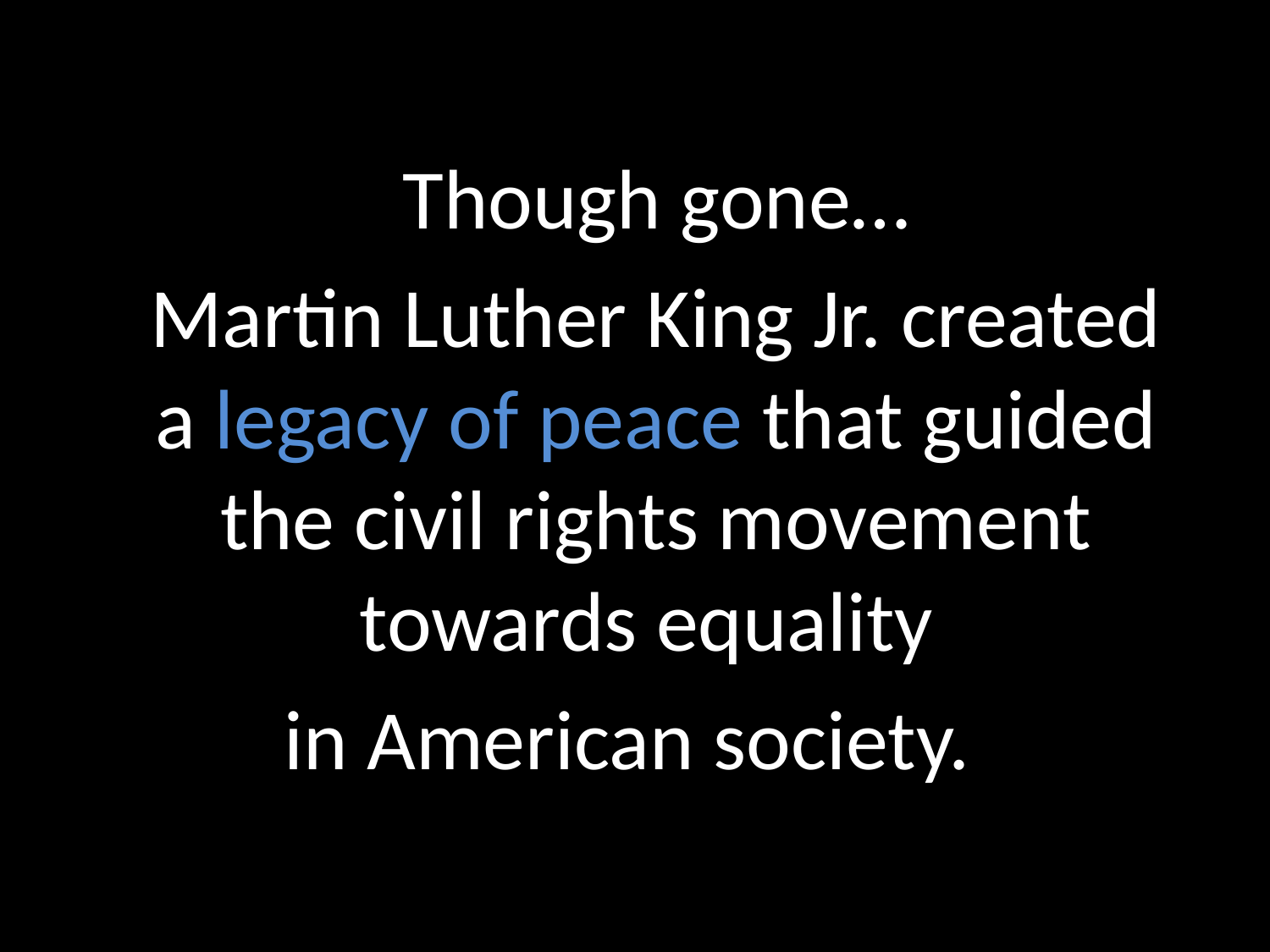

Though gone…
Martin Luther King Jr. created a legacy of peace that guided the civil rights movement towards equality
in American society.